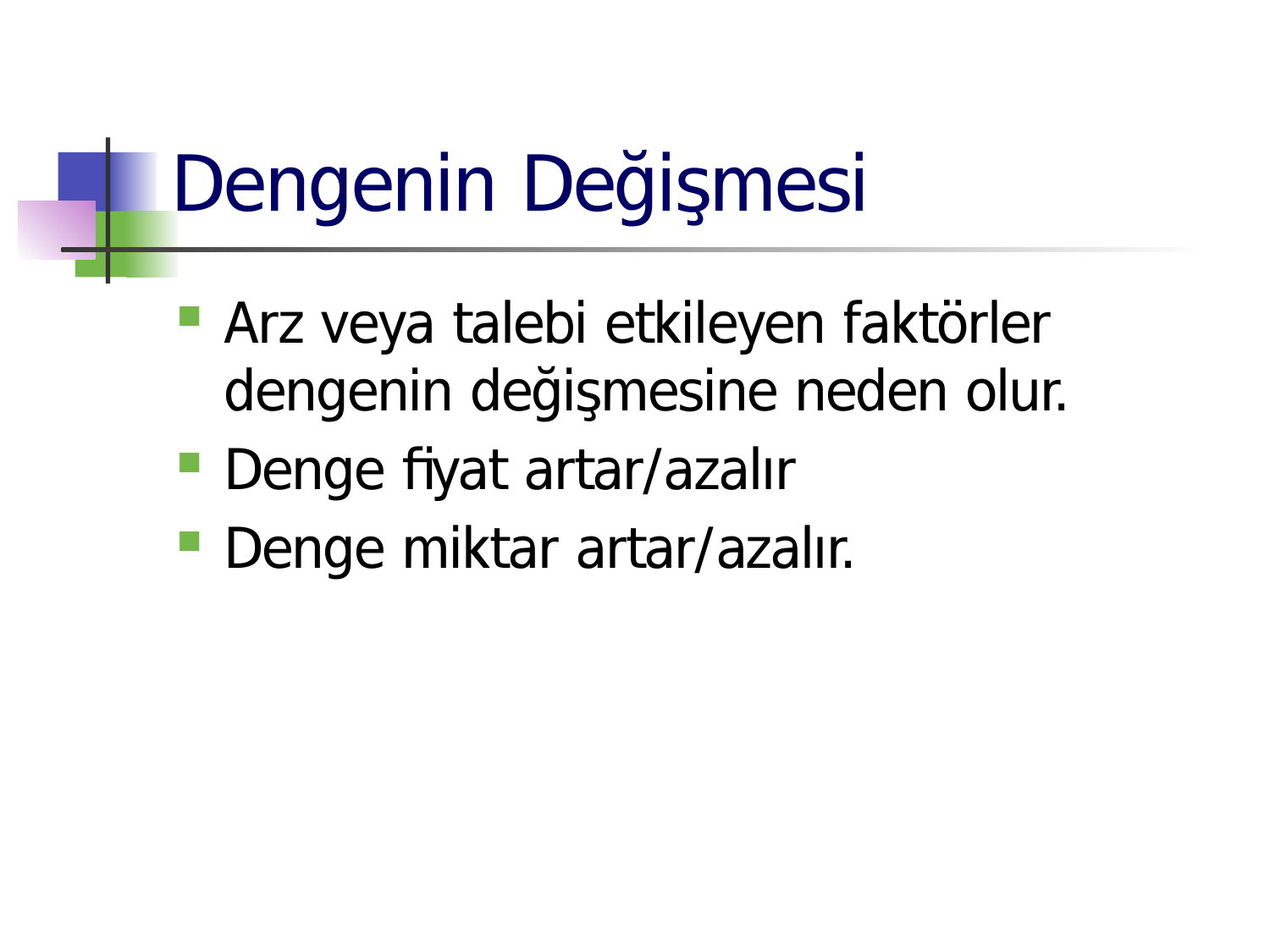

# Dengenin Değişmesi
Arz veya talebi etkileyen faktörler dengenin değişmesine neden olur.
Denge fiyat artar/azalır
Denge miktar artar/azalır.